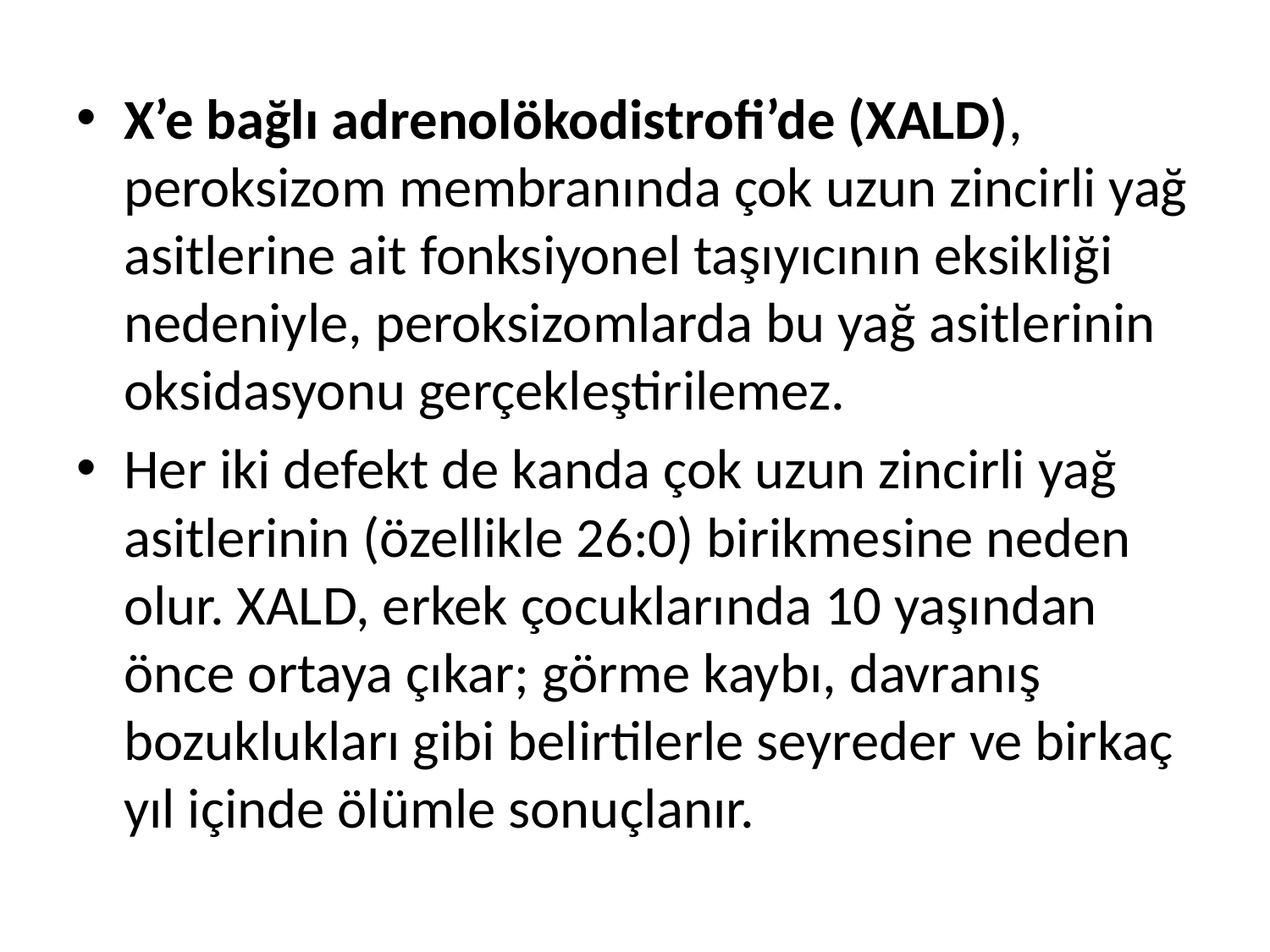

X’e bağlı adrenolökodistrofi’de (XALD), peroksizom membranında çok uzun zincirli yağ asitlerine ait fonksiyonel taşıyıcının eksikliği nedeniyle, peroksizomlarda bu yağ asitlerinin oksidasyonu gerçekleştirilemez.
Her iki defekt de kanda çok uzun zincirli yağ asitlerinin (özellikle 26:0) birikmesine neden olur. XALD, erkek çocuklarında 10 yaşından önce ortaya çıkar; görme kaybı, davranış bozuklukları gibi belirtilerle seyreder ve birkaç yıl içinde ölümle sonuçlanır.